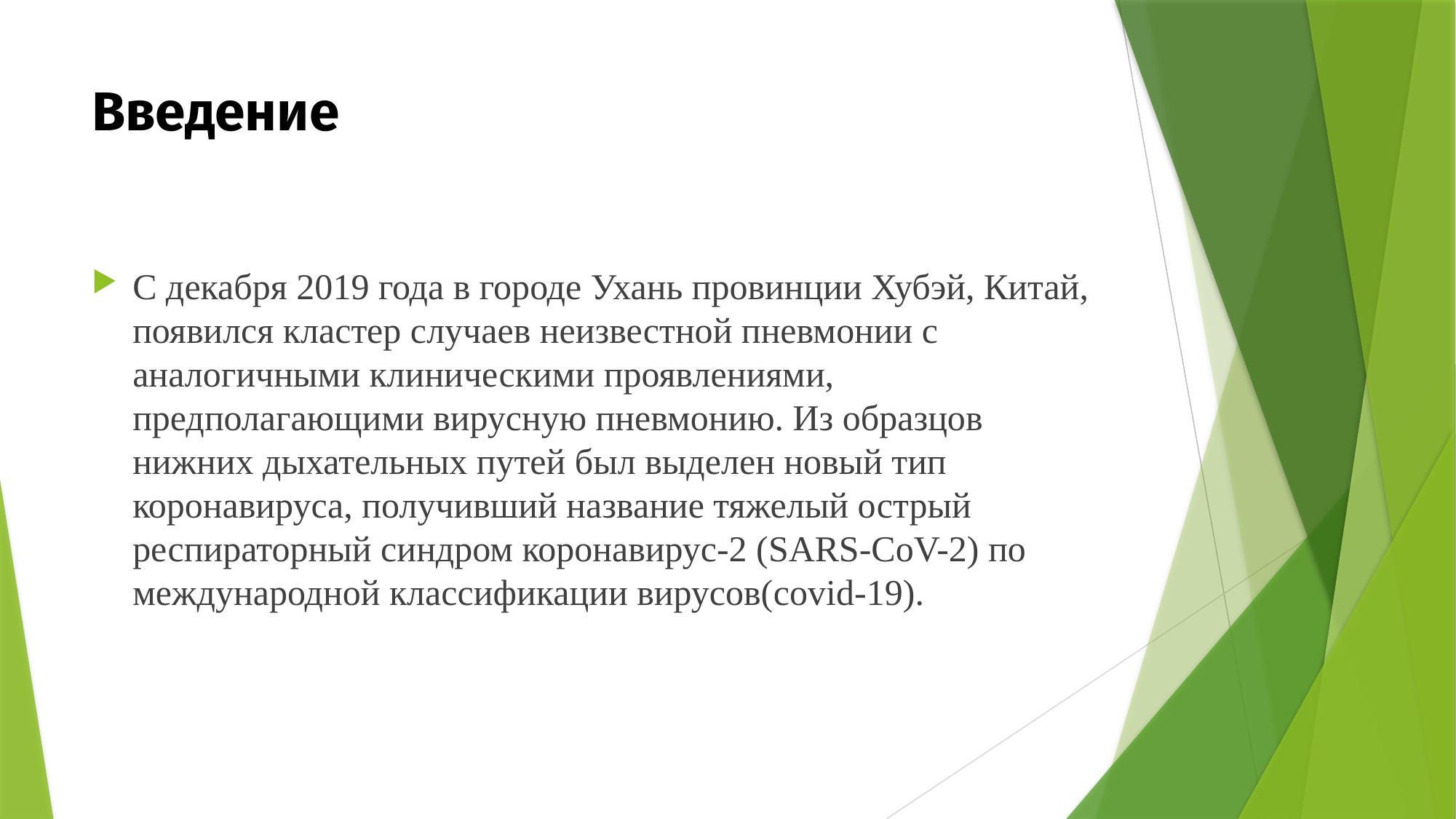

# Введение
С декабря 2019 года в городе Ухань провинции Хубэй, Китай, появился кластер случаев неизвестной пневмонии с аналогичными клиническими проявлениями, предполагающими вирусную пневмонию. Из образцов нижних дыхательных путей был выделен новый тип коронавируса, получивший название тяжелый острый респираторный синдром коронавирус-2 (SARS-CoV-2) по международной классификации вирусов(covid-19).